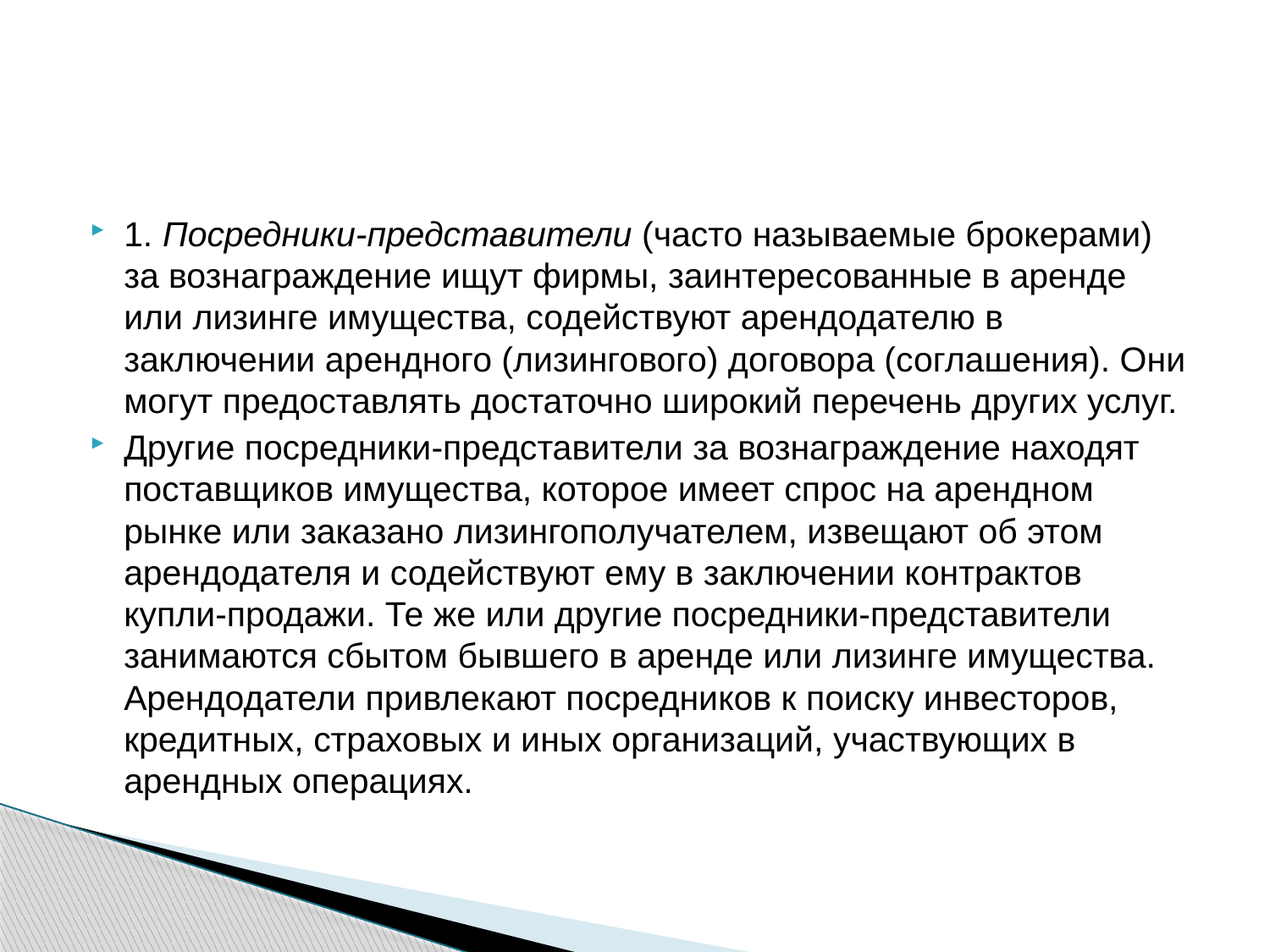

#
1. Посредники-представители (часто называемые брокерами) за вознаграждение ищут фирмы, заинтересованные в аренде или лизинге имущества, содействуют арендодателю в заключении арендного (лизингового) договора (соглашения). Они могут предоставлять достаточно широкий перечень других услуг.
Другие посредники-представители за вознаграждение находят поставщиков имущества, которое имеет спрос на арендном рынке или заказано лизингополучателем, извещают об этом арендодателя и содействуют ему в заключении контрактов купли-продажи. Те же или другие посредники-представители занимаются сбытом бывшего в аренде или лизинге имущества. Арендодатели привлекают посредников к поиску инвесторов, кредитных, страховых и иных организаций, участвующих в арендных операциях.